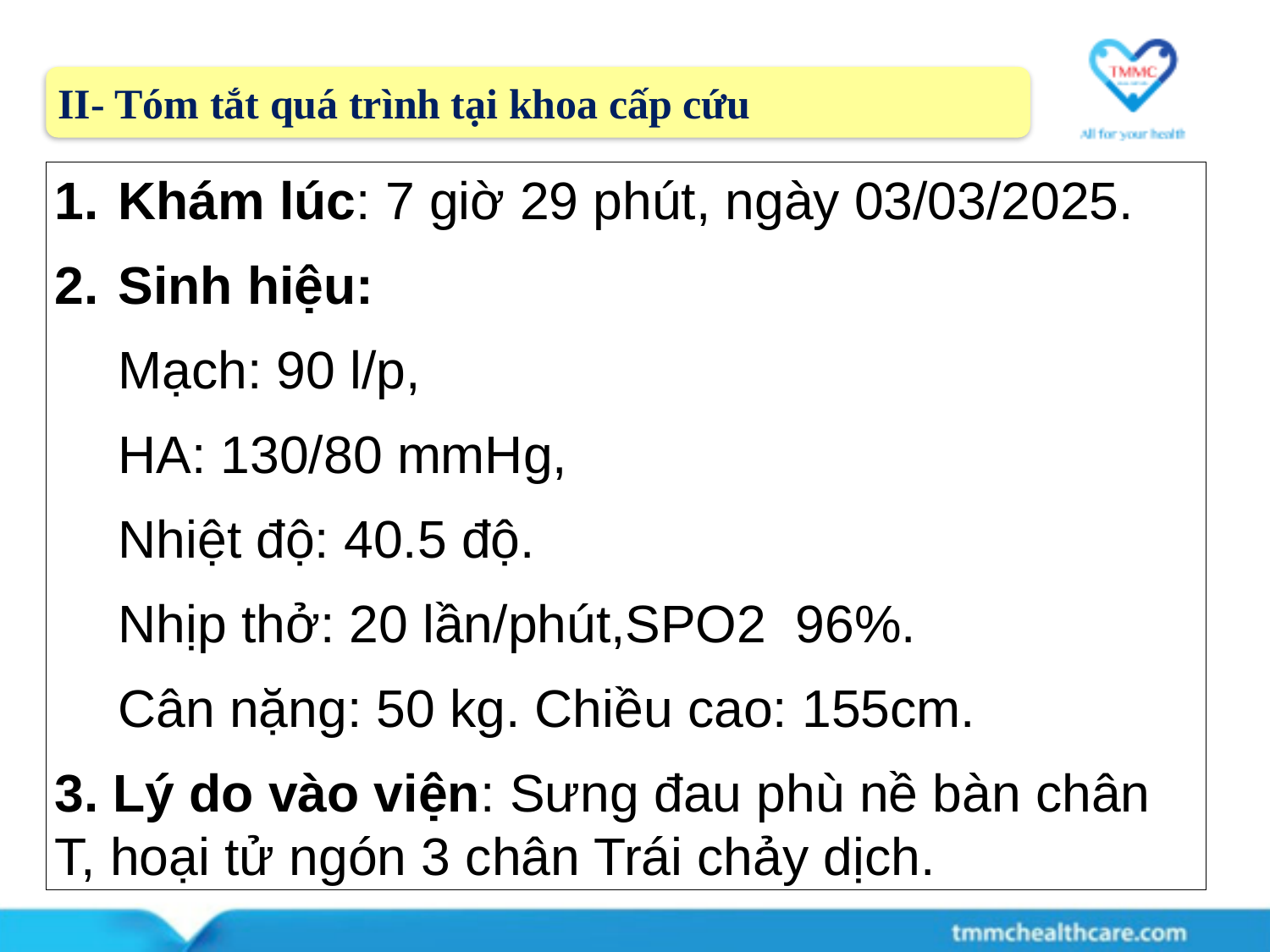

II- Tóm tắt quá trình tại khoa cấp cứu
Khám lúc: 7 giờ 29 phút, ngày 03/03/2025.
Sinh hiệu:
Mạch: 90 l/p,
HA: 130/80 mmHg,
Nhiệt độ: 40.5 độ.
Nhịp thở: 20 lần/phút,SPO2  96%.
Cân nặng: 50 kg. Chiều cao: 155cm.
3. Lý do vào viện: Sưng đau phù nề bàn chân T, hoại tử ngón 3 chân Trái chảy dịch.